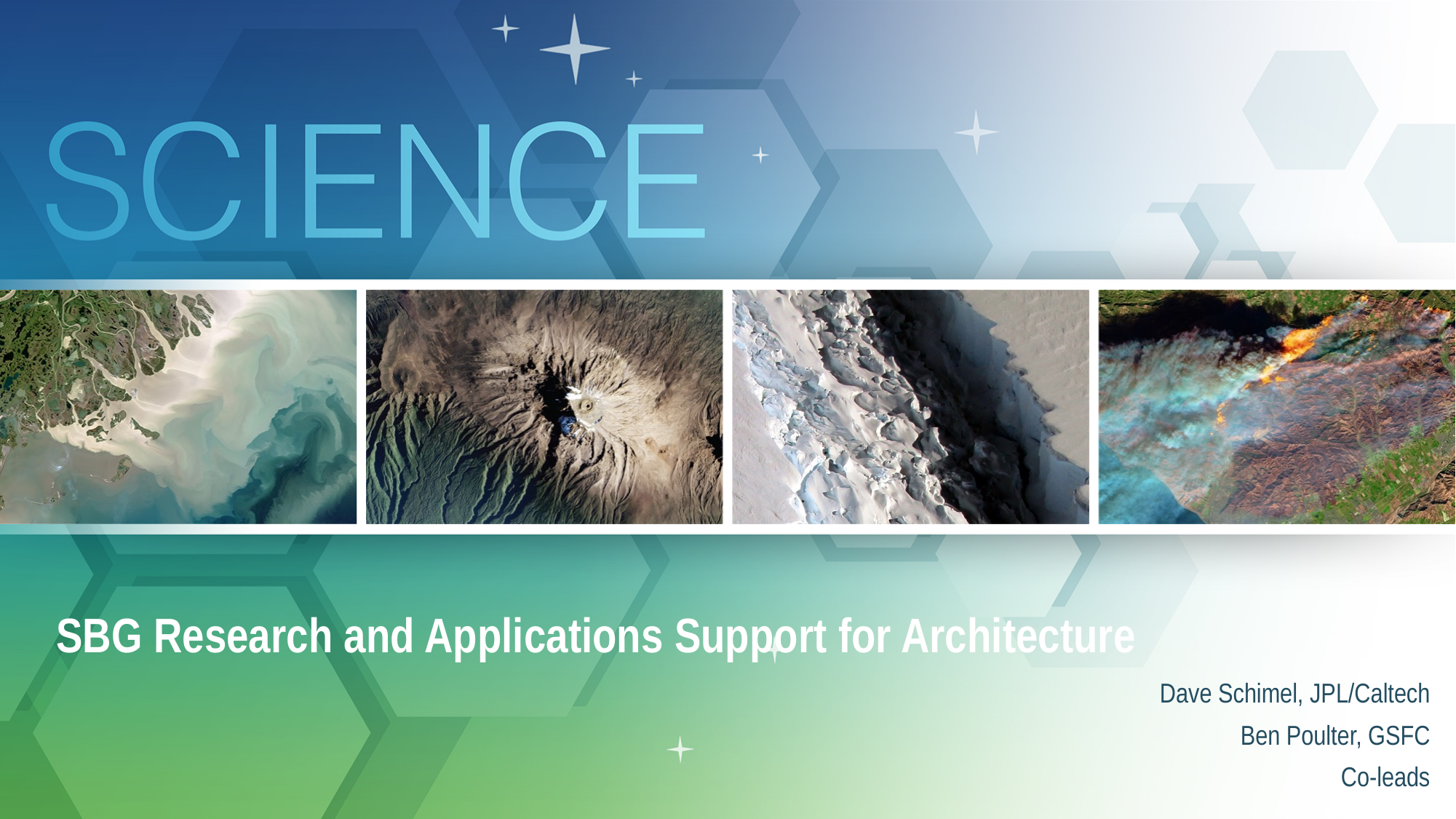

SBG Research and Applications Support for Architecture
Dave Schimel, JPL/Caltech
Ben Poulter, GSFC
Co-leads